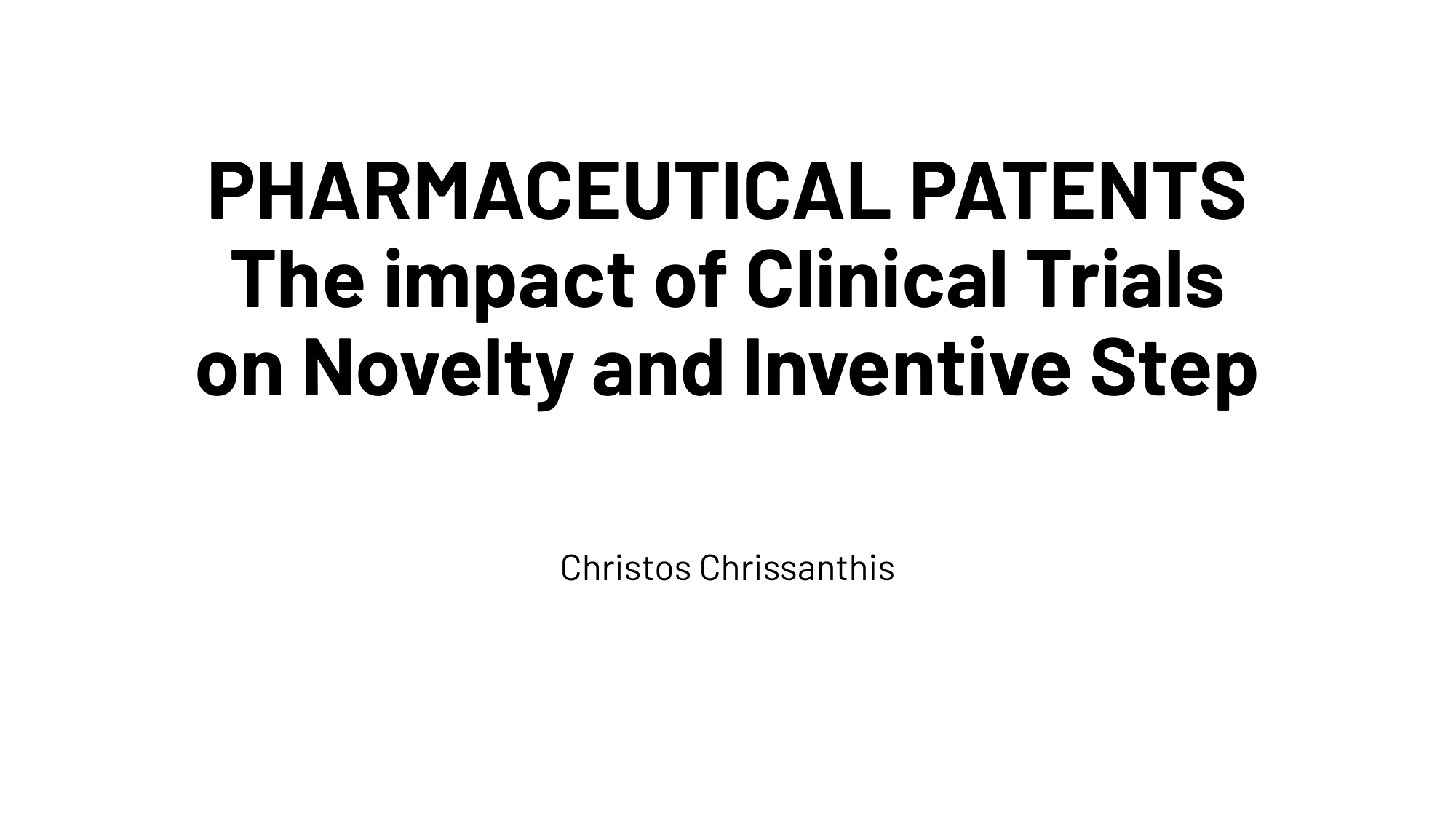

# PHARMACEUTICAL PATENTS The impact of Clinical Trials on Novelty and Inventive Step

Christos Chrissanthis